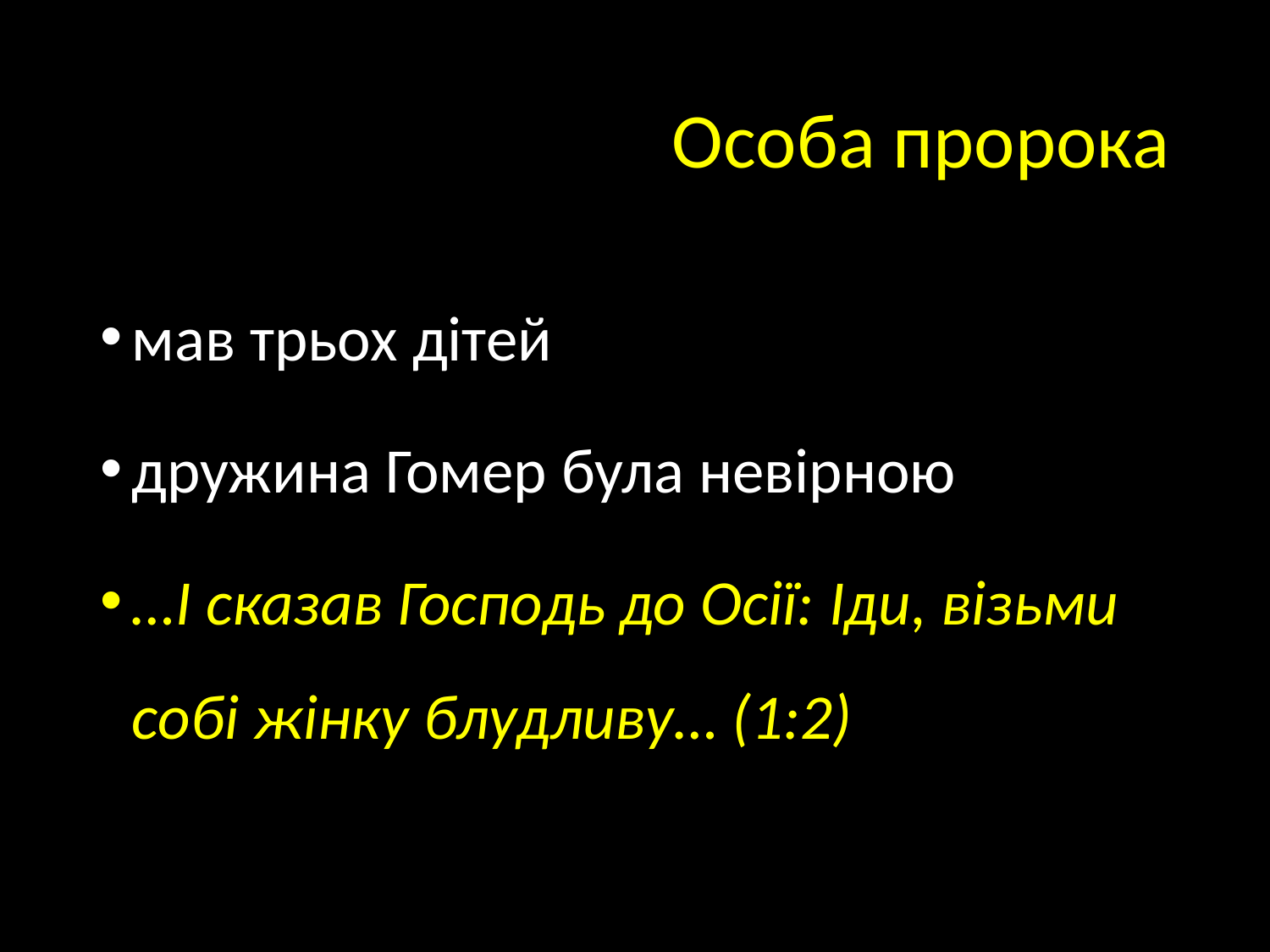

# Особа пророка
мав трьох дітей
дружина Гомер була невірною
…І сказав Господь до Осії: Іди, візьми собі жінку блудливу… (1:2)